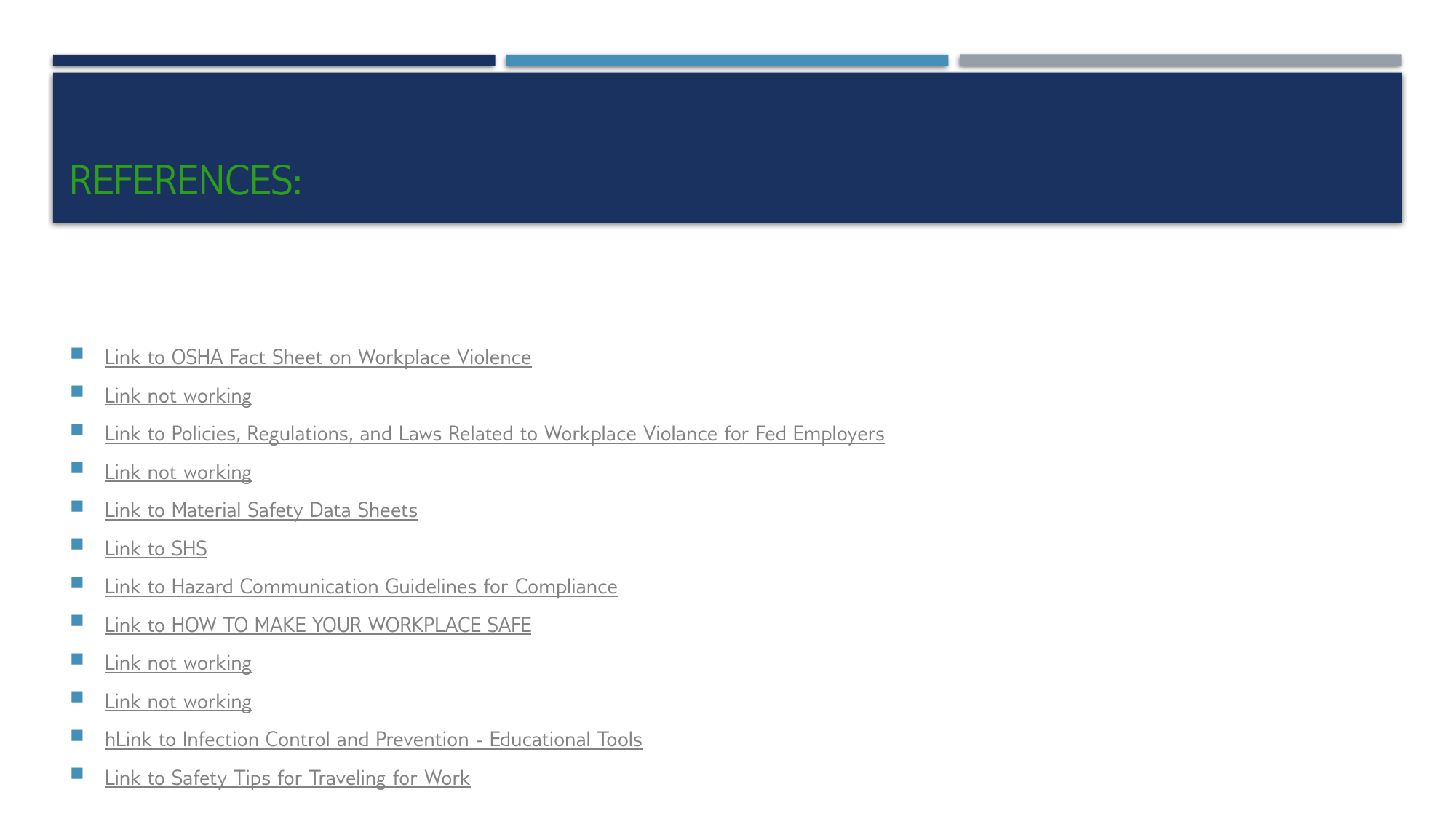

# References:
Link to OSHA Fact Sheet on Workplace Violence
Link not working
Link to Policies, Regulations, and Laws Related to Workplace Violance for Fed Employers
Link not working
Link to Material Safety Data Sheets
Link to SHS
Link to Hazard Communication Guidelines for Compliance
Link to HOW TO MAKE YOUR WORKPLACE SAFE
Link not working
Link not working
hLink to Infection Control and Prevention - Educational Tools
Link to Safety Tips for Traveling for Work